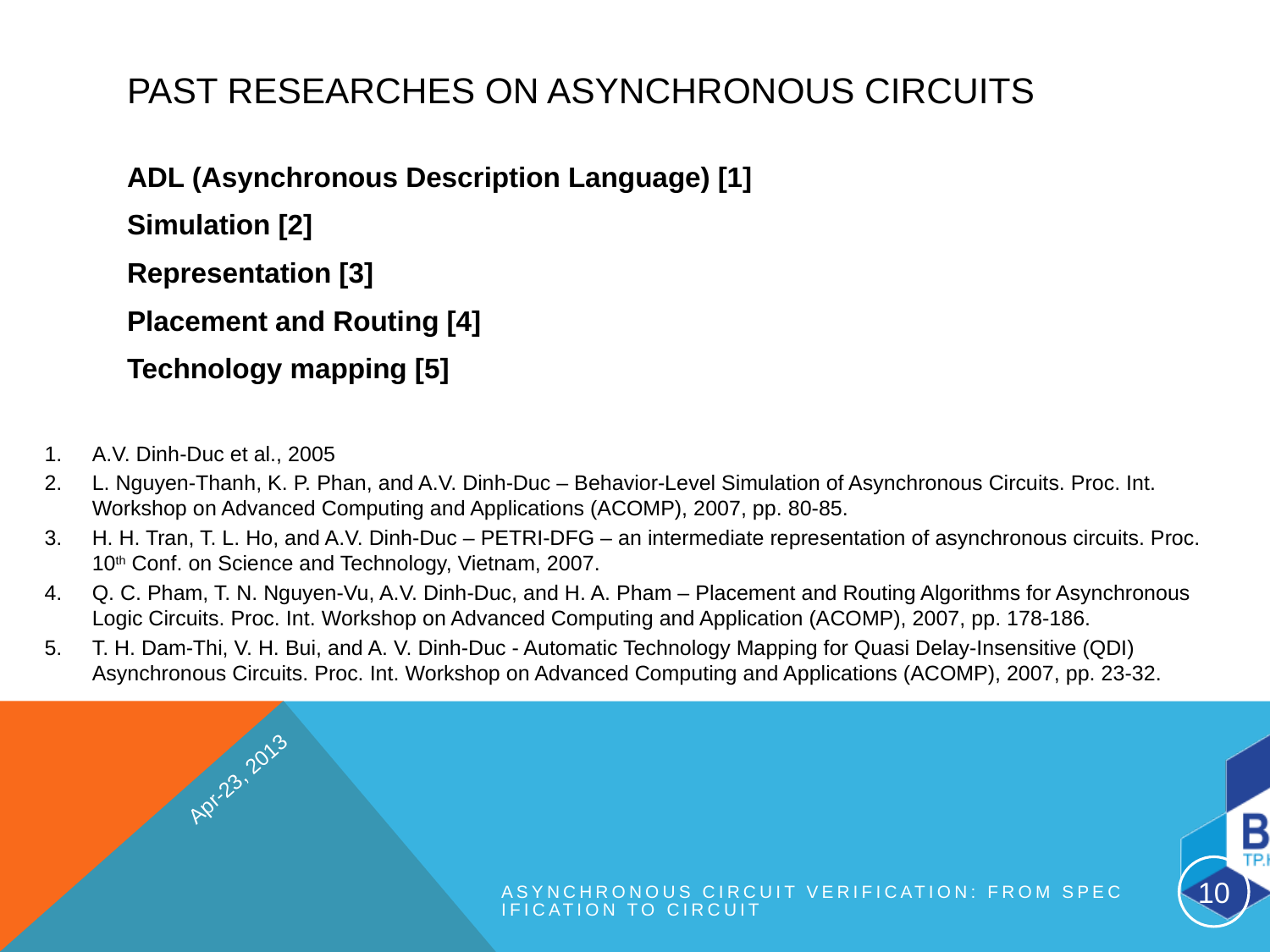

# Past Researches on Asynchronous Circuits
ADL (Asynchronous Description Language) [1]
Simulation [2]
Representation [3]
Placement and Routing [4]
Technology mapping [5]
A.V. Dinh-Duc et al., 2005
L. Nguyen-Thanh, K. P. Phan, and A.V. Dinh-Duc – Behavior-Level Simulation of Asynchronous Circuits. Proc. Int. Workshop on Advanced Computing and Applications (ACOMP), 2007, pp. 80-85.
H. H. Tran, T. L. Ho, and A.V. Dinh-Duc – PETRI-DFG – an intermediate representation of asynchronous circuits. Proc. 10th Conf. on Science and Technology, Vietnam, 2007.
Q. C. Pham, T. N. Nguyen-Vu, A.V. Dinh-Duc, and H. A. Pham – Placement and Routing Algorithms for Asynchronous Logic Circuits. Proc. Int. Workshop on Advanced Computing and Application (ACOMP), 2007, pp. 178-186.
T. H. Dam-Thi, V. H. Bui, and A. V. Dinh-Duc - Automatic Technology Mapping for Quasi Delay-Insensitive (QDI) Asynchronous Circuits. Proc. Int. Workshop on Advanced Computing and Applications (ACOMP), 2007, pp. 23-32.
Apr-23, 2013
10
Asynchronous Circuit Verification: from Specification to Circuit